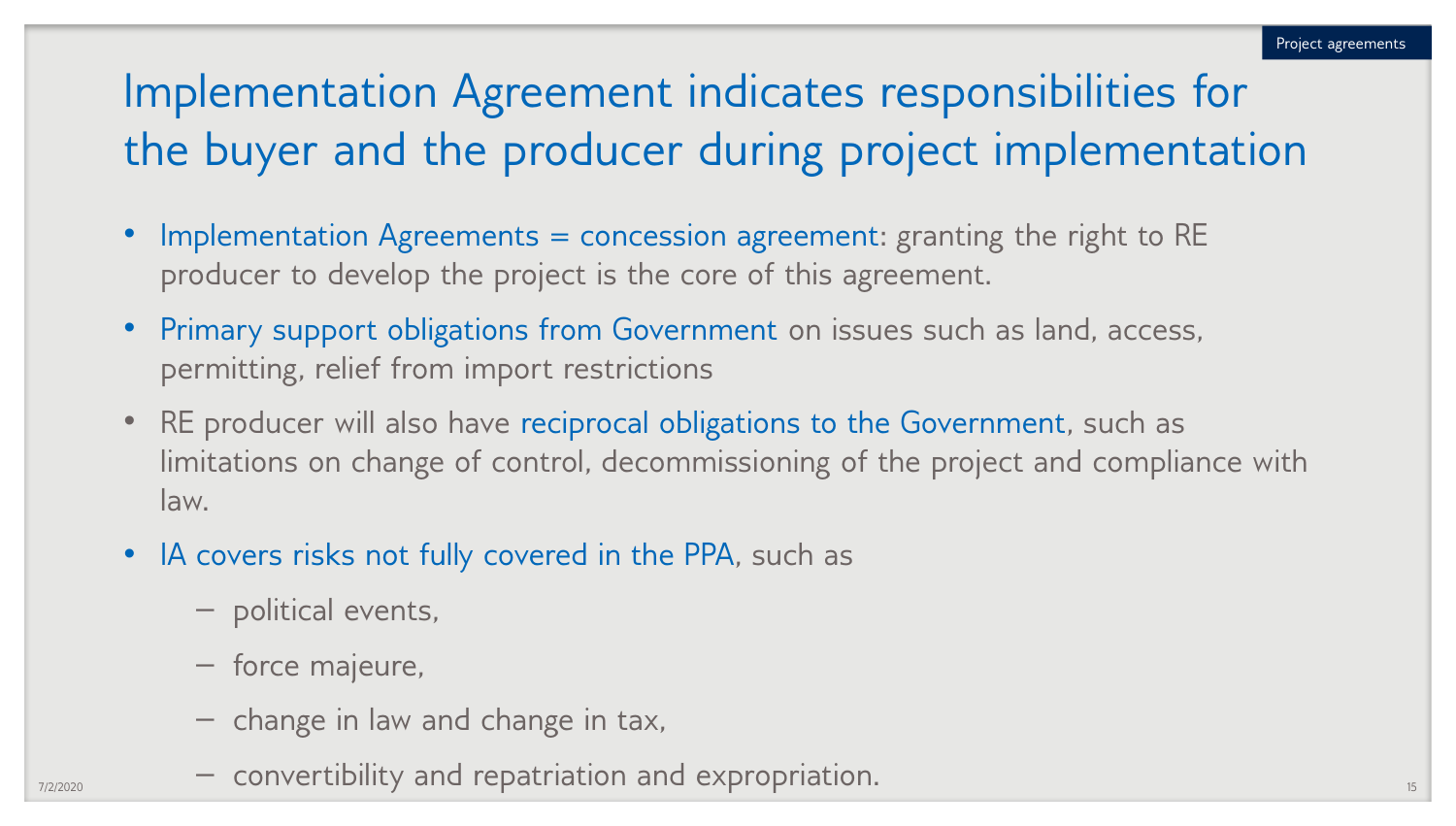

Project agreements
# Implementation Agreement indicates responsibilities for the buyer and the producer during project implementation
Implementation Agreements = concession agreement: granting the right to RE producer to develop the project is the core of this agreement.
Primary support obligations from Government on issues such as land, access, permitting, relief from import restrictions
RE producer will also have reciprocal obligations to the Government, such as limitations on change of control, decommissioning of the project and compliance with law.
IA covers risks not fully covered in the PPA, such as
political events,
force majeure,
change in law and change in tax,
convertibility and repatriation and expropriation.
7/2/2020
15